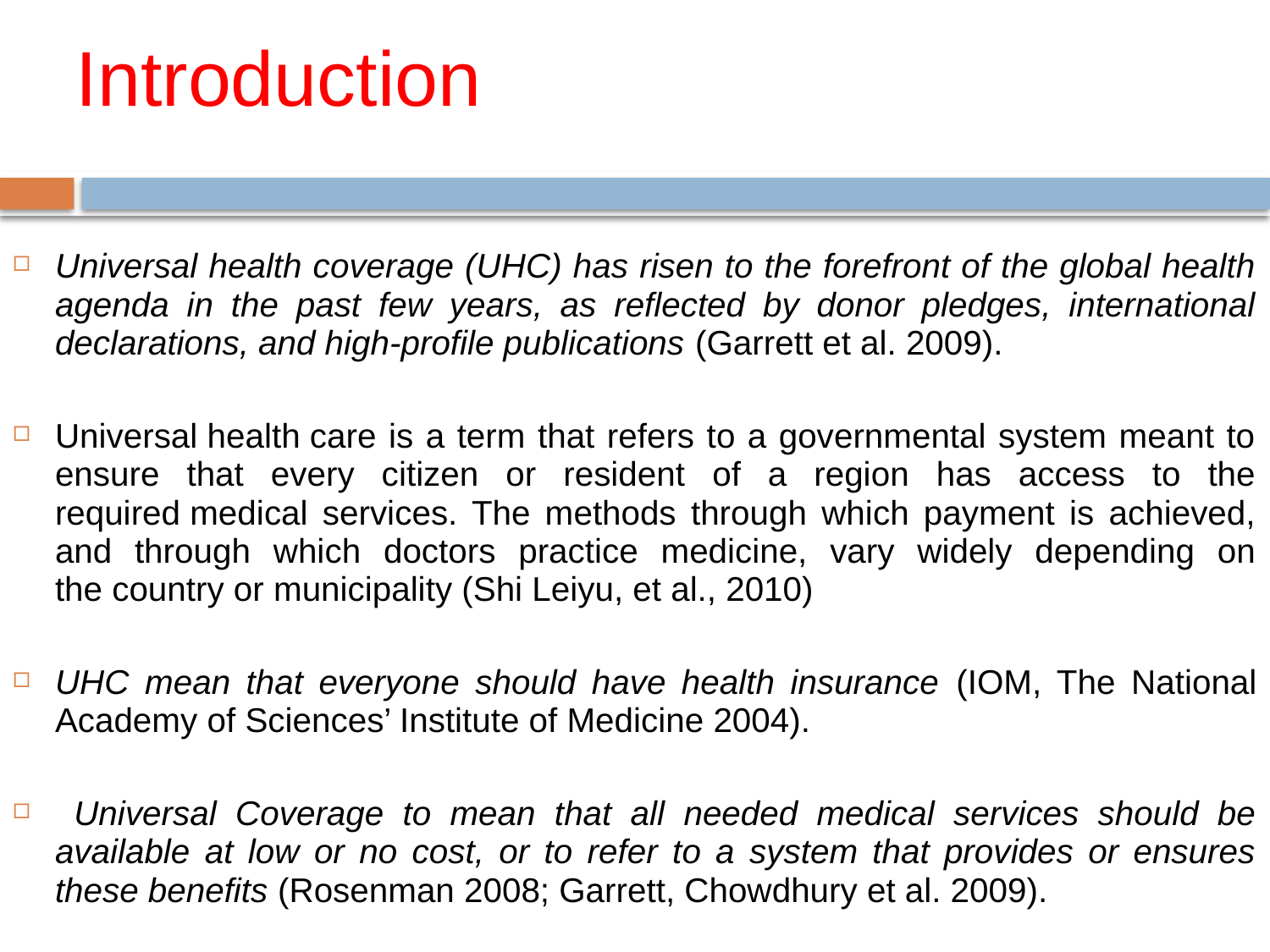

# Introduction

Universal health coverage (UHC) has risen to the forefront of the global health agenda in the past few years, as reflected by donor pledges, international declarations, and high‐profile publications (Garrett et al. 2009).

Universal health care is a term that refers to a governmental system meant to ensure that every citizen or resident of a region has access to the required medical services. The methods through which payment is achieved, and through which doctors practice medicine, vary widely depending on the country or municipality (Shi Leiyu, et al., 2010)

UHC mean that everyone should have health insurance (IOM, The National Academy of Sciences’ Institute of Medicine 2004).

 Universal Coverage to mean that all needed medical services should be available at low or no cost, or to refer to a system that provides or ensures these benefits (Rosenman 2008; Garrett, Chowdhury et al. 2009).